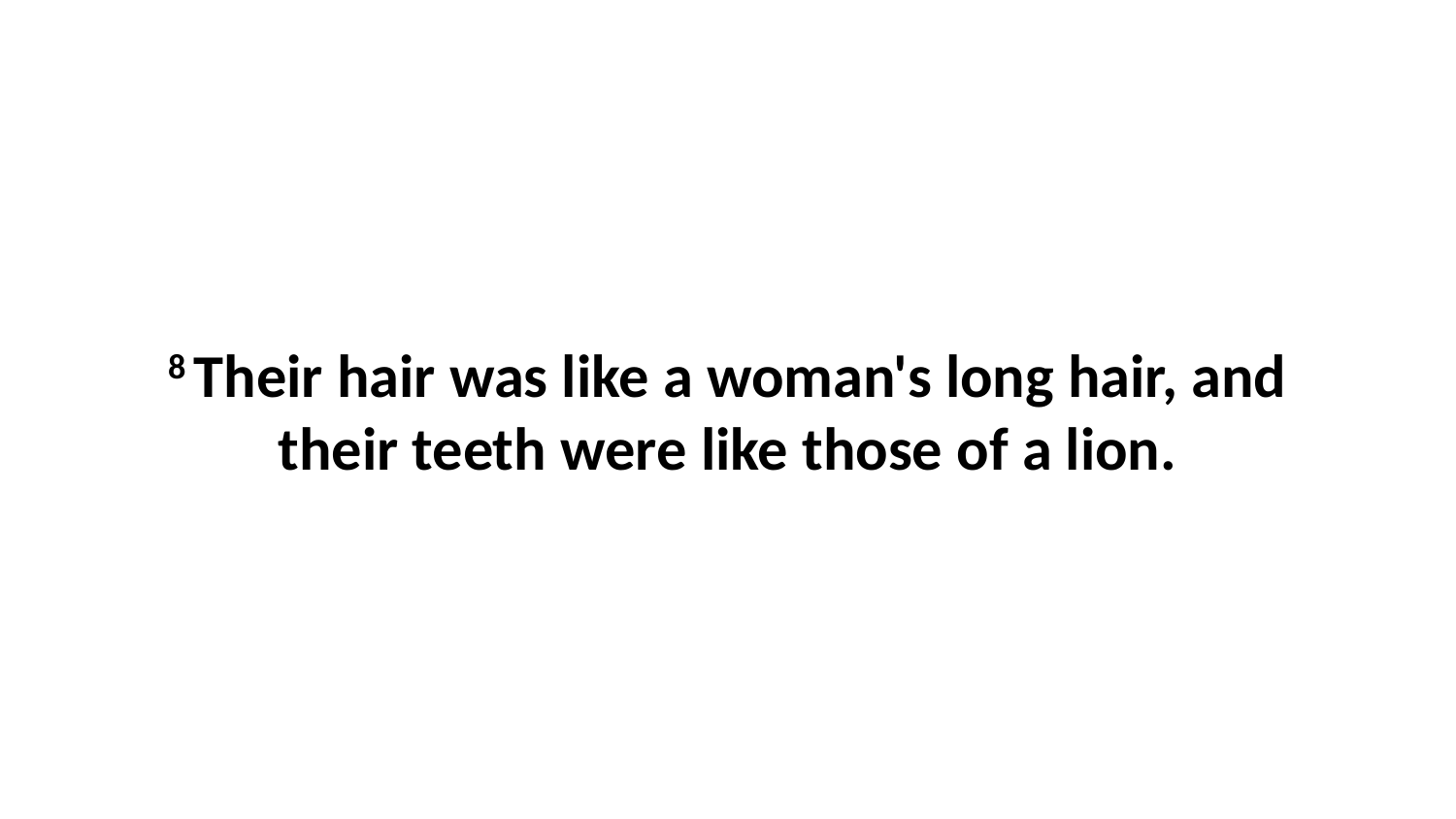

8 Their hair was like a woman's long hair, and their teeth were like those of a lion.